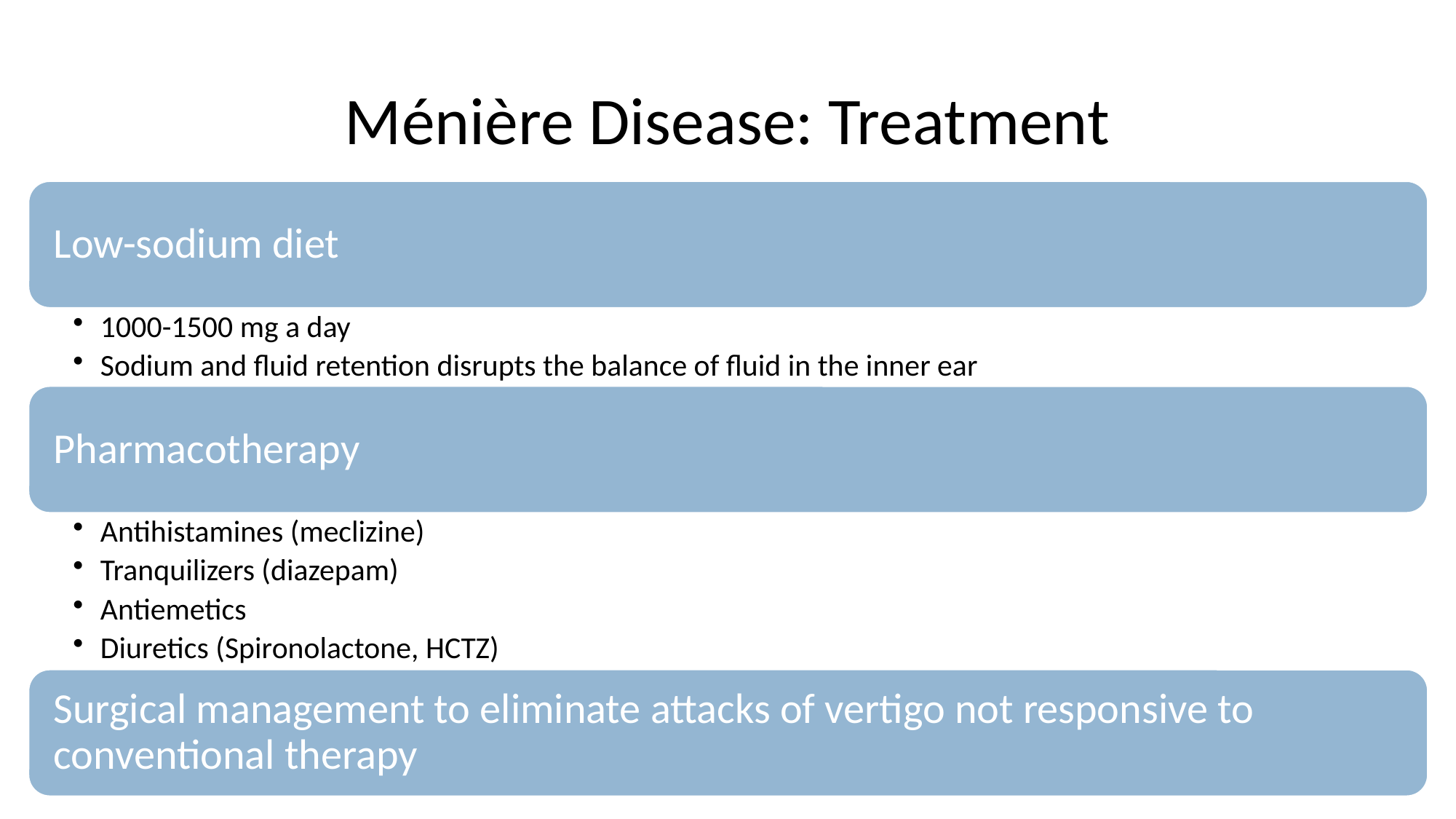

# Ménière Disease: Treatment
Low-sodium diet
1000-1500 mg a day
Sodium and fluid retention disrupts the balance of fluid in the inner ear
Pharmacotherapy
Antihistamines (meclizine)
Tranquilizers (diazepam)
Antiemetics
Diuretics (Spironolactone, HCTZ)
Surgical management to eliminate attacks of vertigo not responsive to conventional therapy